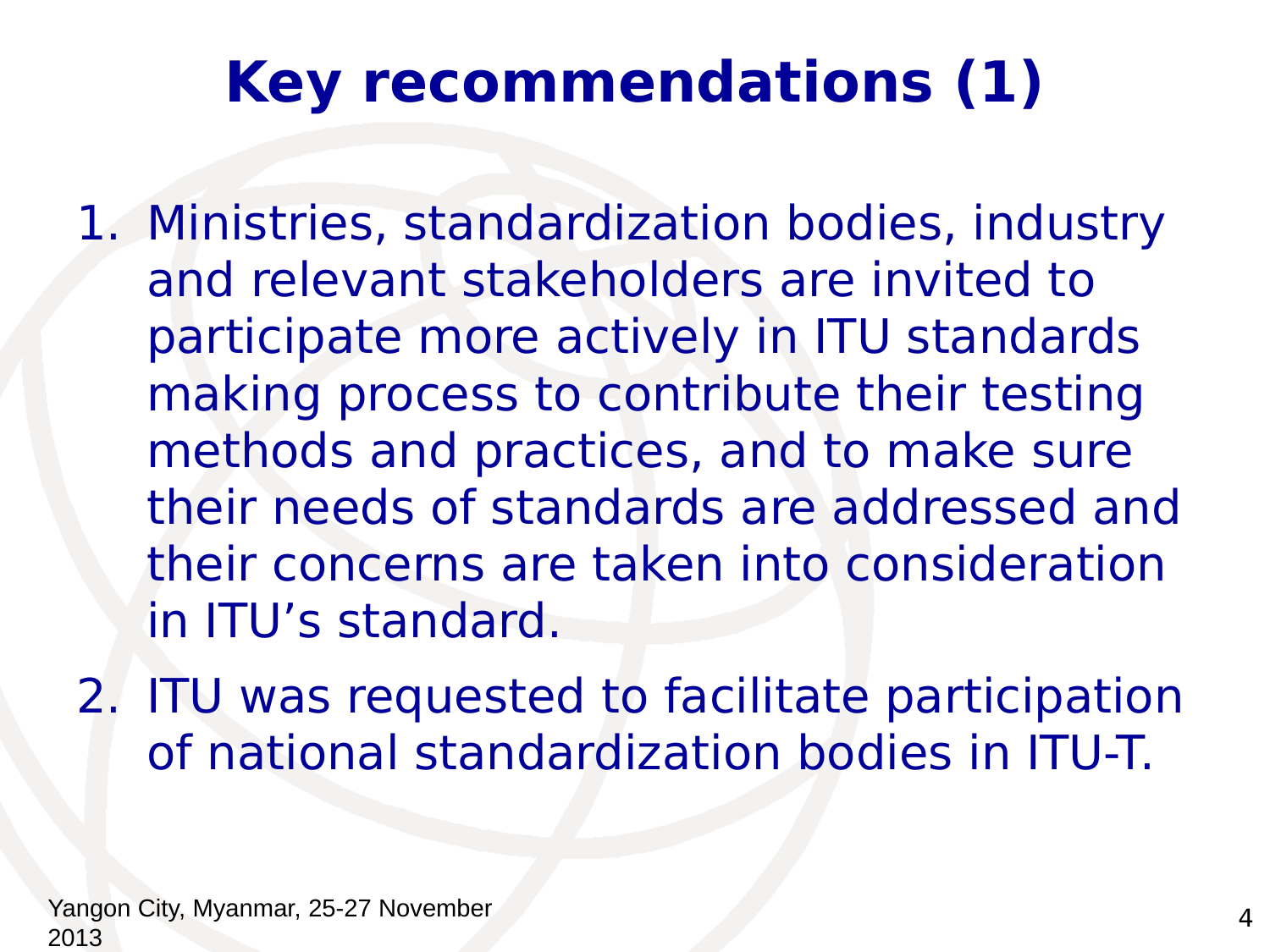

# Key recommendations (1)
Ministries, standardization bodies, industry and relevant stakeholders are invited to participate more actively in ITU standards making process to contribute their testing methods and practices, and to make sure their needs of standards are addressed and their concerns are taken into consideration in ITU’s standard.
ITU was requested to facilitate participation of national standardization bodies in ITU-T.
Yangon City, Myanmar, 25-27 November 2013
4